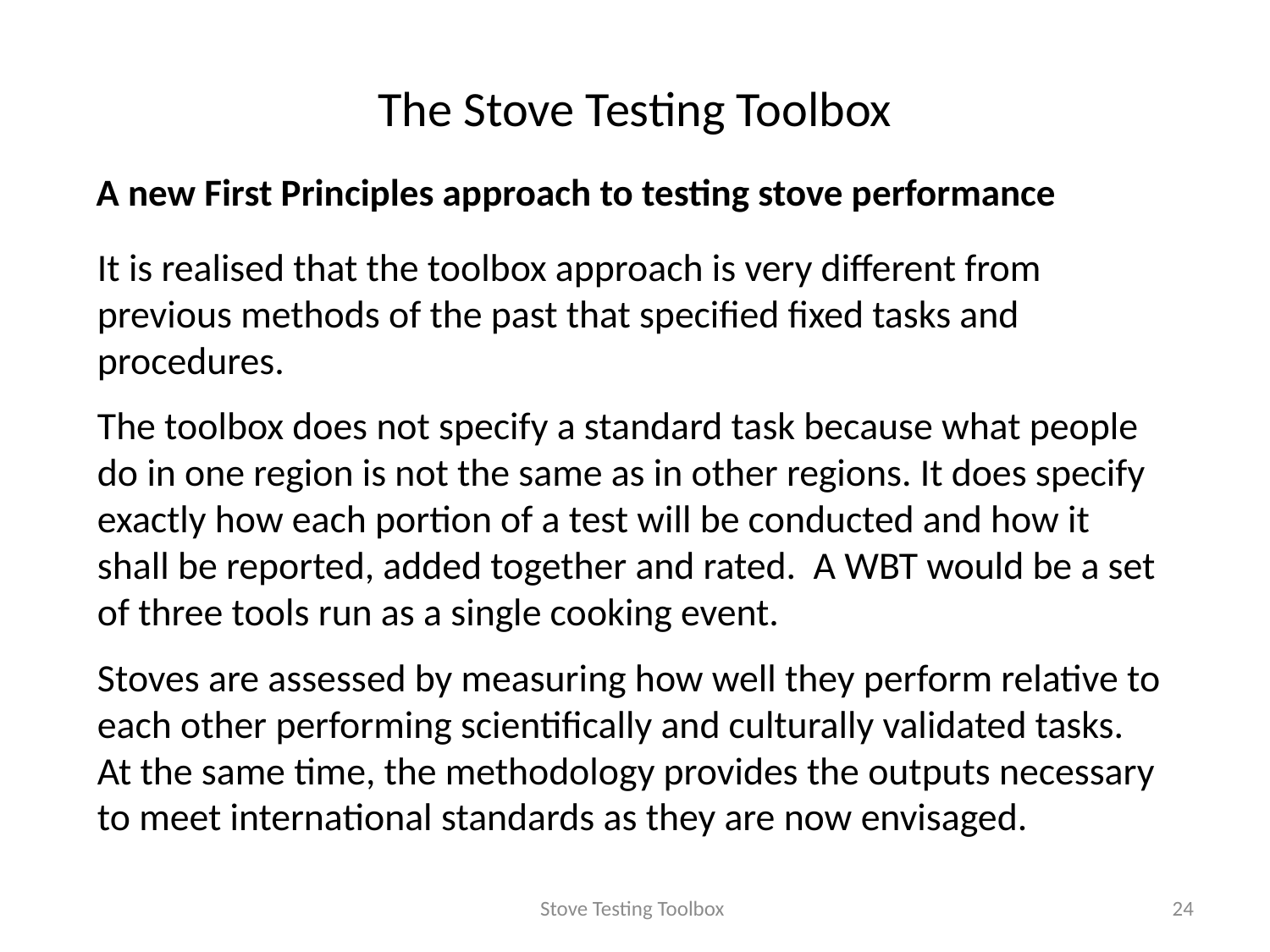

The Stove Testing Toolbox
A new First Principles approach to testing stove performance
It is realised that the toolbox approach is very different from previous methods of the past that specified fixed tasks and procedures.

The toolbox does not specify a standard task because what people do in one region is not the same as in other regions. It does specify exactly how each portion of a test will be conducted and how it shall be reported, added together and rated.  A WBT would be a set of three tools run as a single cooking event.

Stoves are assessed by measuring how well they perform relative to each other performing scientifically and culturally validated tasks.  At the same time, the methodology provides the outputs necessary to meet international standards as they are now envisaged.

Stove Testing Toolbox
24